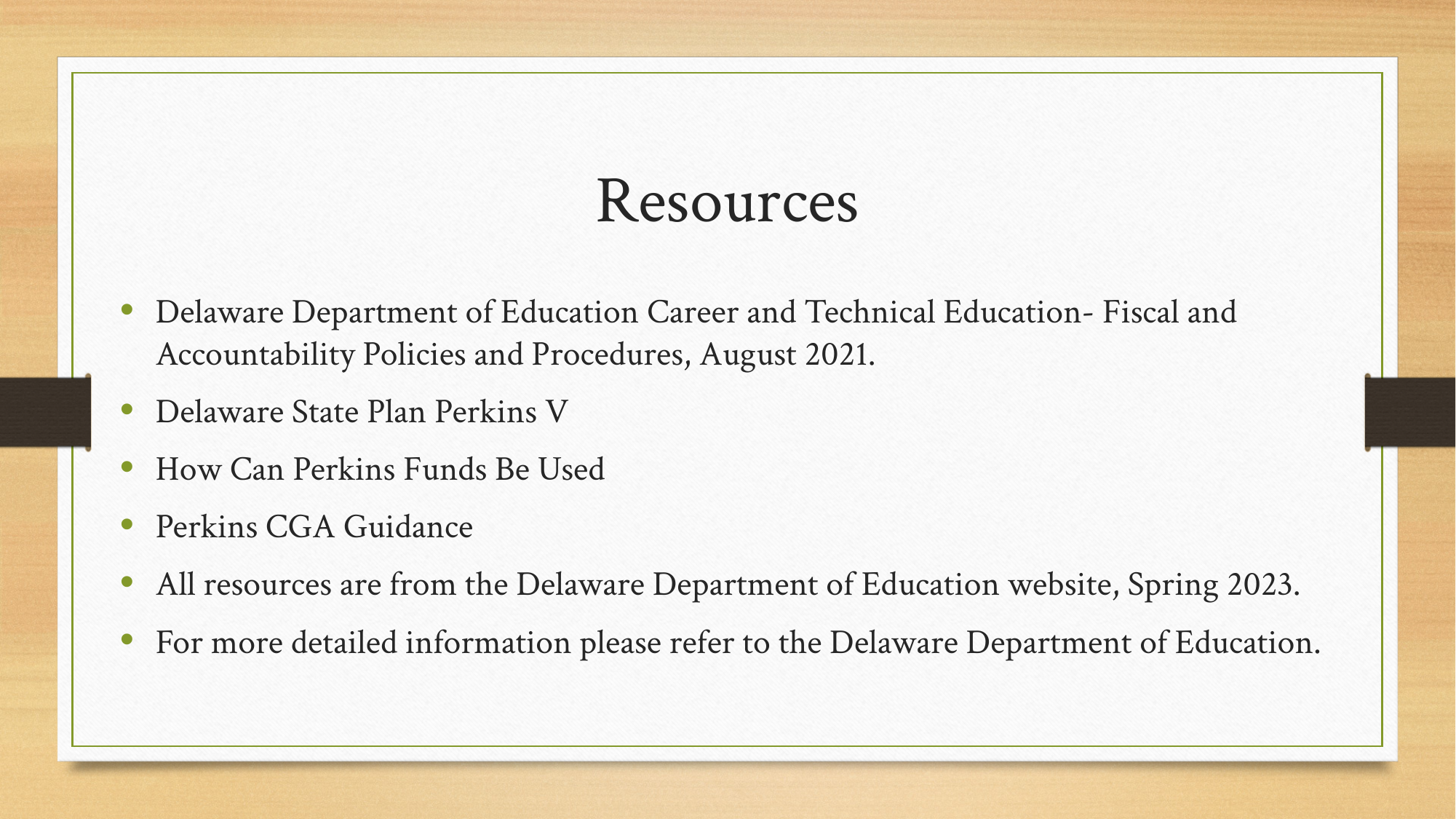

# Resources
Delaware Department of Education Career and Technical Education- Fiscal and Accountability Policies and Procedures, August 2021.
Delaware State Plan Perkins V
How Can Perkins Funds Be Used
Perkins CGA Guidance
All resources are from the Delaware Department of Education website, Spring 2023.
For more detailed information please refer to the Delaware Department of Education.